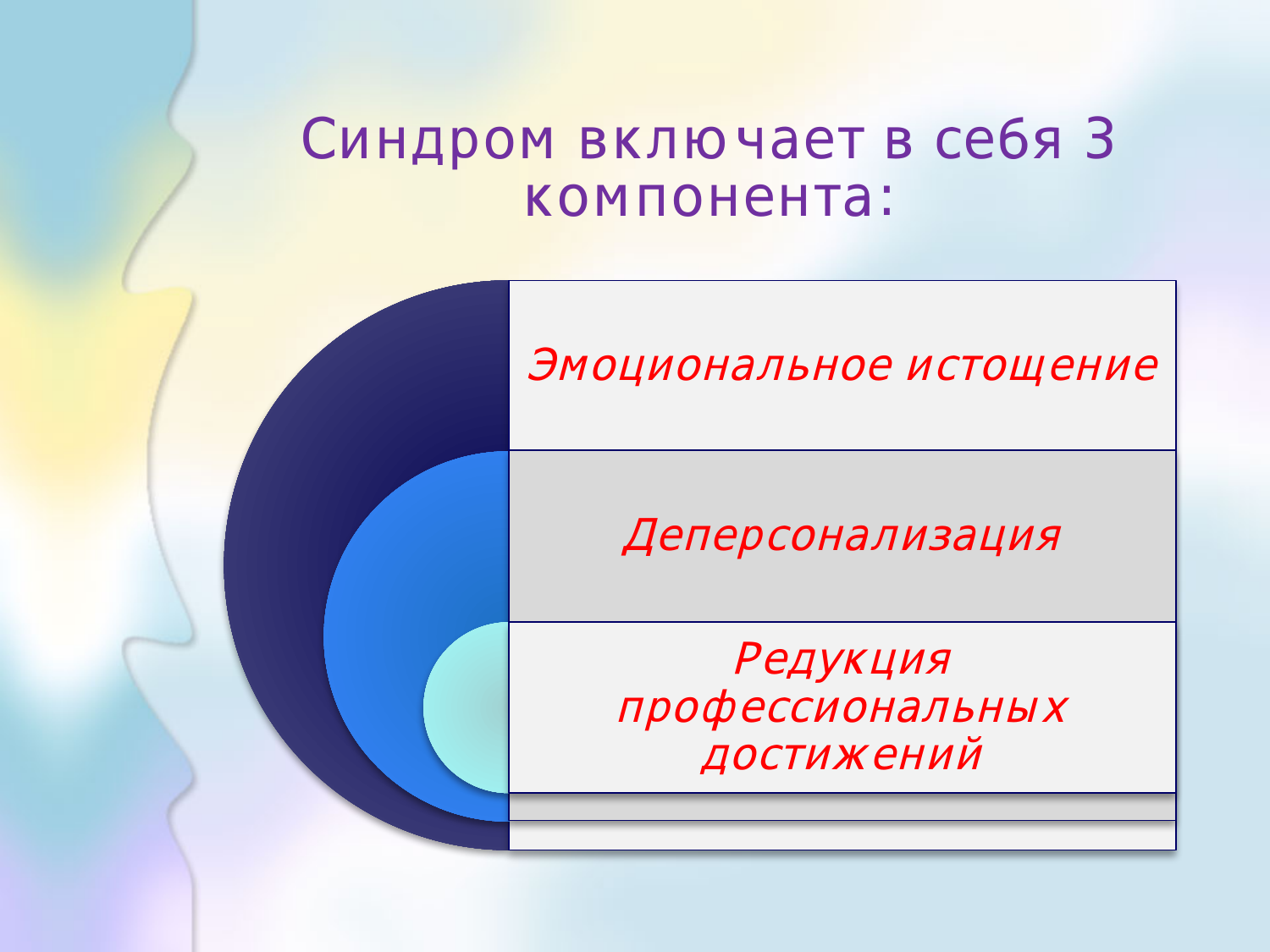

# Синдром включает в себя 3 компонента:
Эмоциональное истощение
Деперсонализация
Редукция профессиональных достижений